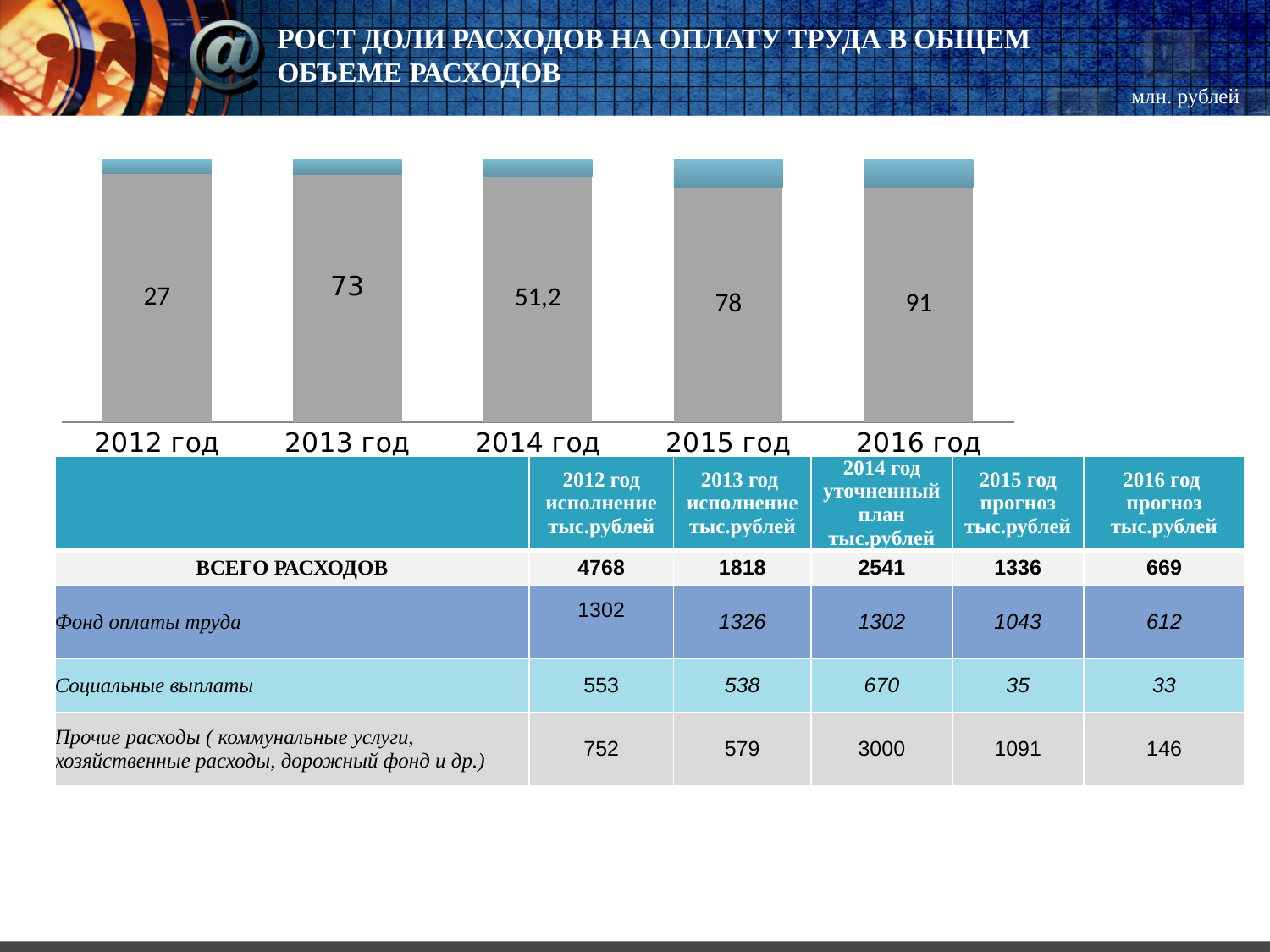

# РОСТ ДОЛИ РАСХОДОВ НА ОПЛАТУ ТРУДА В ОБЩЕМ ОБЪЕМЕ РАСХОДОВ

млн. рублей

### Chart

| Category | Ряд 1 | Ряд 2 |
|---|---|---|
| 2012 год | 51.0 | 3.0 |
| 2013 год | 47.0 | 3.0 |
| 2014 год | 44.0 | 3.0 |
| 2015 год | 33.0 | 4.0 |
| 2016 год | 33.0 | 4.0 |
|  | 2012 год исполнение тыс.рублей | 2013 год исполнение тыс.рублей | 2014 год уточненный план тыс.рублей | 2015 год прогноз тыс.рублей | 2016 год прогноз тыс.рублей |
| --- | --- | --- | --- | --- | --- |
| ВСЕГО РАСХОДОВ | 4768 | 1818 | 2541 | 1336 | 669 |
| Фонд оплаты труда | 1302 | 1326 | 1302 | 1043 | 612 |
| Социальные выплаты | 553 | 538 | 670 | 35 | 33 |
| Прочие расходы ( коммунальные услуги, хозяйственные расходы, дорожный фонд и др.) | 752 | 579 | 3000 | 1091 | 146 |